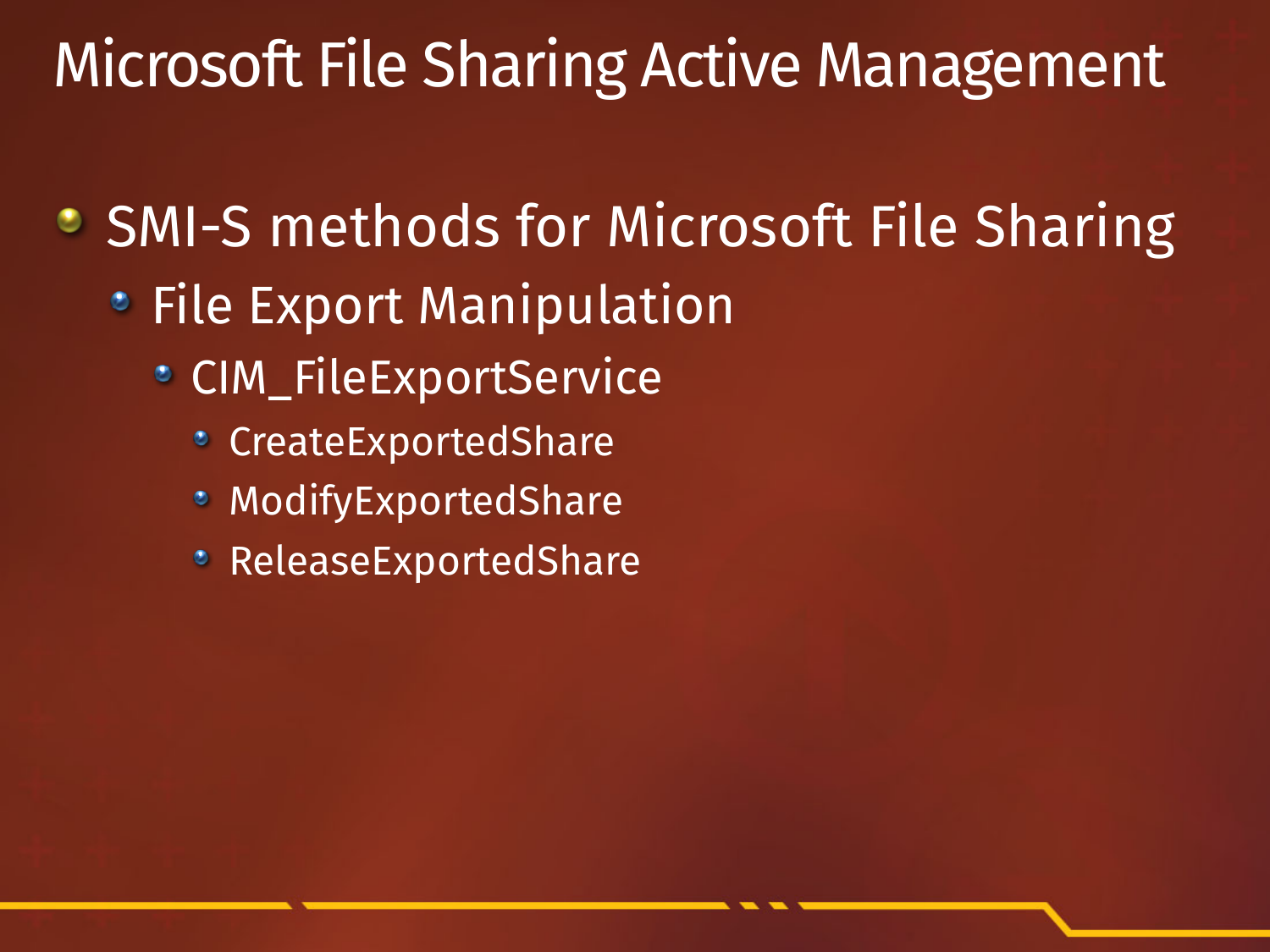

# Microsoft File Sharing Active Management
SMI-S methods for Microsoft File Sharing
File Export Manipulation
CIM_FileExportService
CreateExportedShare
ModifyExportedShare
ReleaseExportedShare